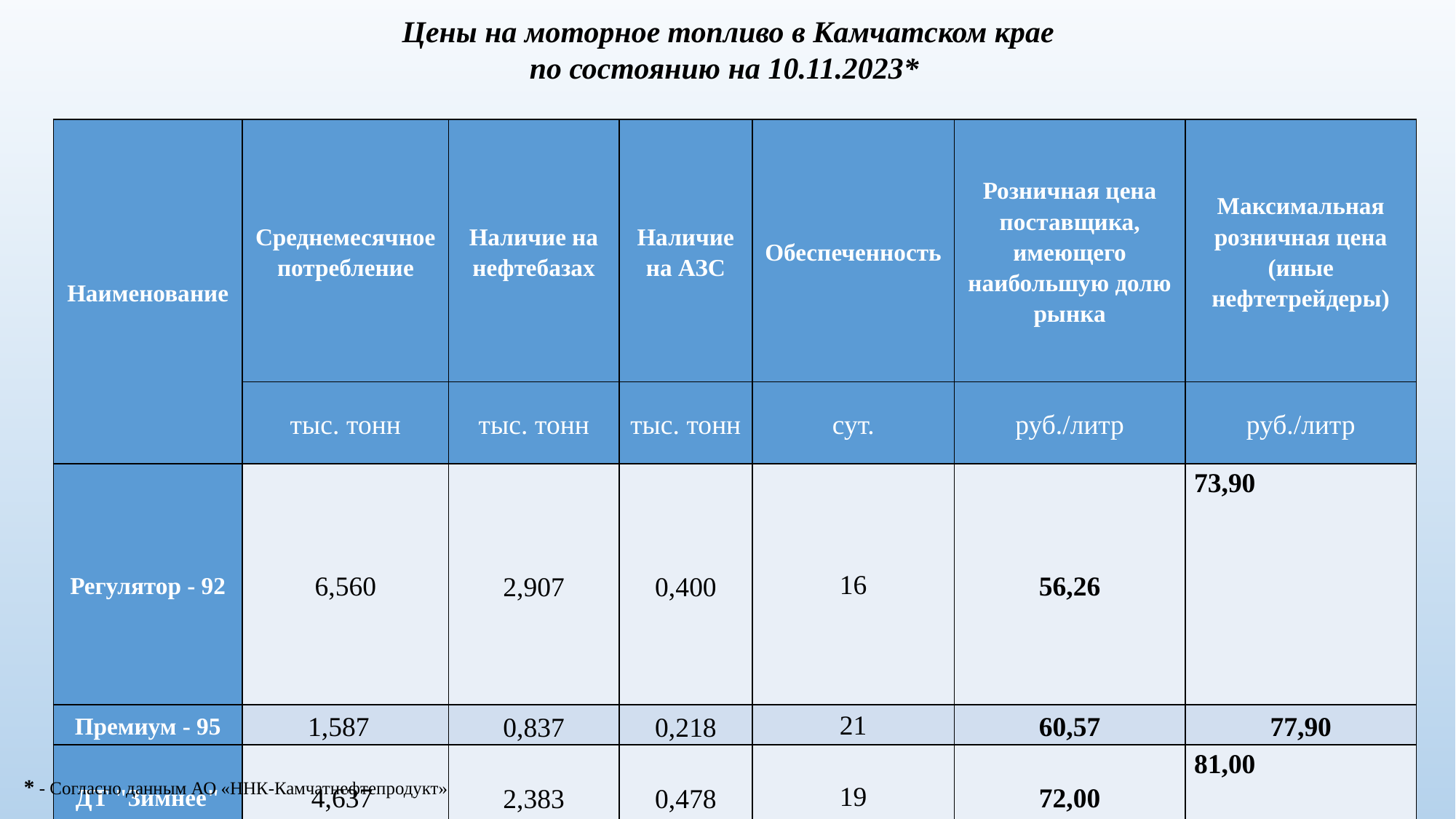

Цены на моторное топливо в Камчатском крае
по состоянию на 10.11.2023*
| Наименование | Среднемесячное потребление | Наличие на нефтебазах | Наличие на АЗС | Обеспеченность | Розничная цена поставщика, имеющего наибольшую долю рынка | Максимальная розничная цена (иные нефтетрейдеры) |
| --- | --- | --- | --- | --- | --- | --- |
|  | тыс. тонн | тыс. тонн | тыс. тонн | сут. | руб./литр | руб./литр |
| Регулятор - 92 | 6,560 | 2,907 | 0,400 | 16 | 56,26 | 73,90 |
| Премиум - 95 | 1,587 | 0,837 | 0,218 | 21 | 60,57 | 77,90 |
| ДТ "Зимнее" | 4,637 | 2,383 | 0,478 | 19 | 72,00 | 81,00 |
| ДТ "Летнее" | 2,442 | 3,552 | 0,000 | 45 | 72,00 | 80,50 |
* - Согласно данным АО «ННК-Камчатнефтепродукт»